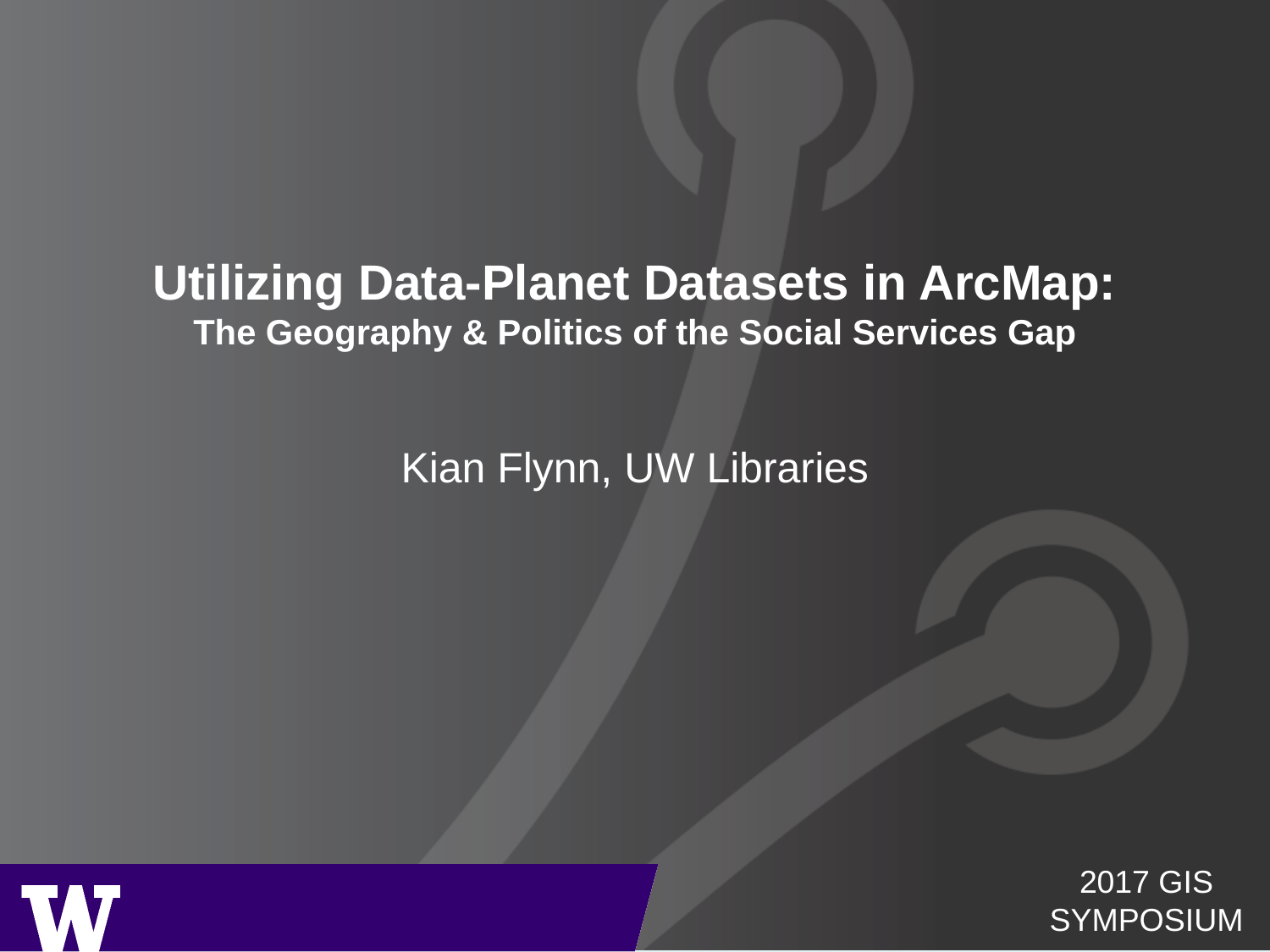

# Utilizing Data-Planet Datasets in ArcMap: The Geography & Politics of the Social Services Gap
Kian Flynn, UW Libraries